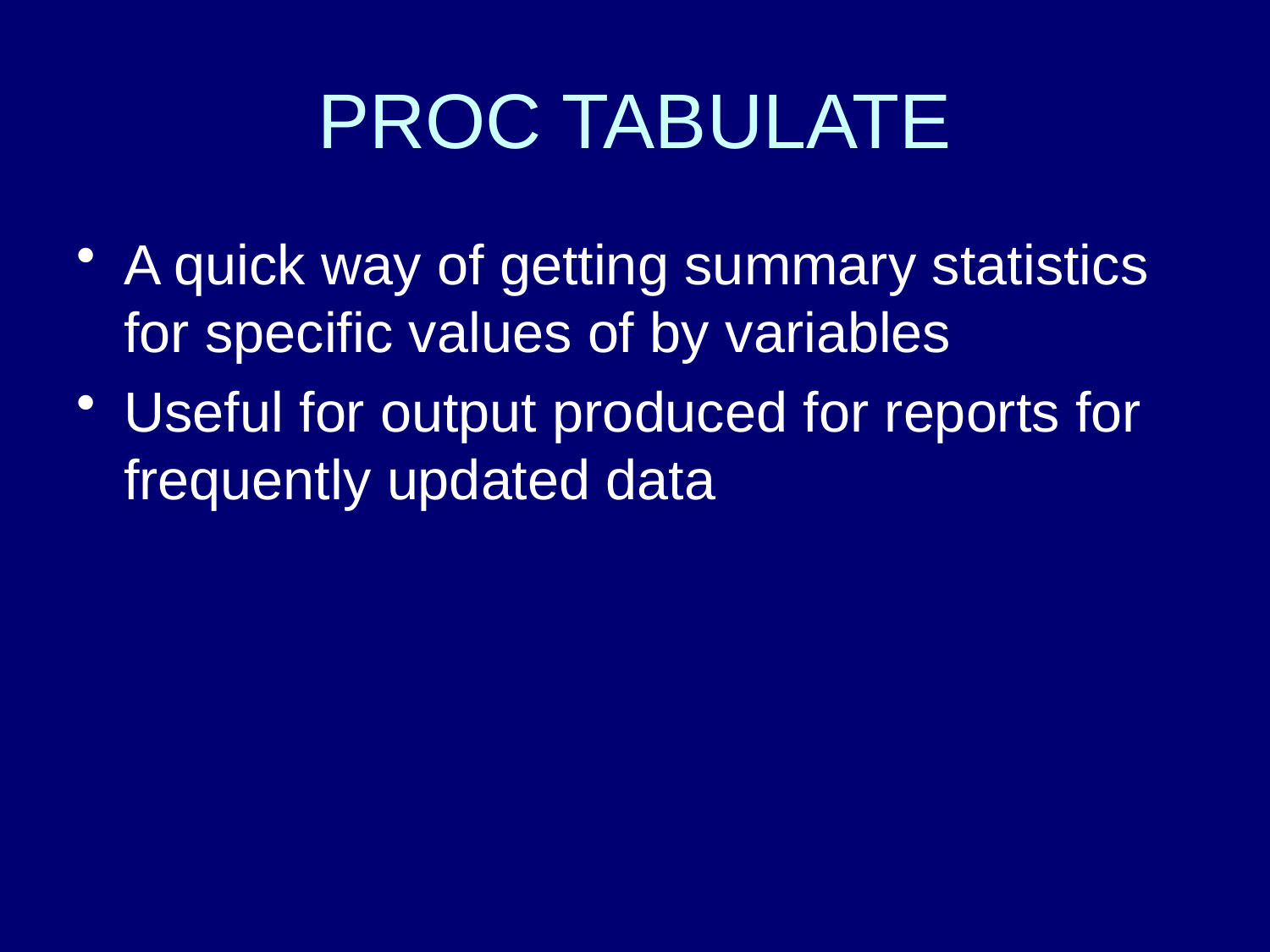

# PROC TABULATE
A quick way of getting summary statistics for specific values of by variables
Useful for output produced for reports for frequently updated data